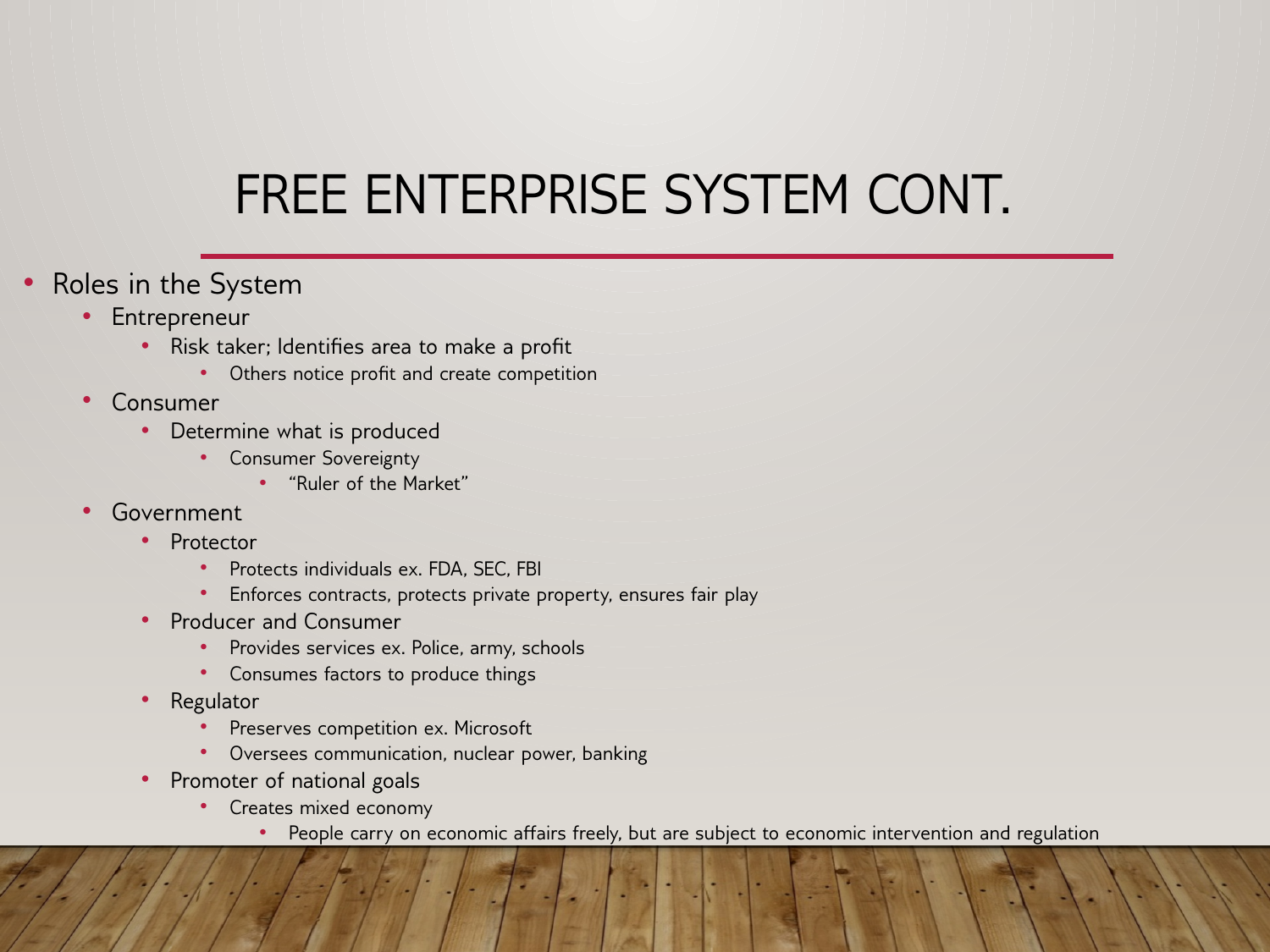

# Free Enterprise System cont.
Roles in the System
Entrepreneur
Risk taker; Identifies area to make a profit
Others notice profit and create competition
Consumer
Determine what is produced
Consumer Sovereignty
“Ruler of the Market”
Government
Protector
Protects individuals ex. FDA, SEC, FBI
Enforces contracts, protects private property, ensures fair play
Producer and Consumer
Provides services ex. Police, army, schools
Consumes factors to produce things
Regulator
Preserves competition ex. Microsoft
Oversees communication, nuclear power, banking
Promoter of national goals
Creates mixed economy
People carry on economic affairs freely, but are subject to economic intervention and regulation